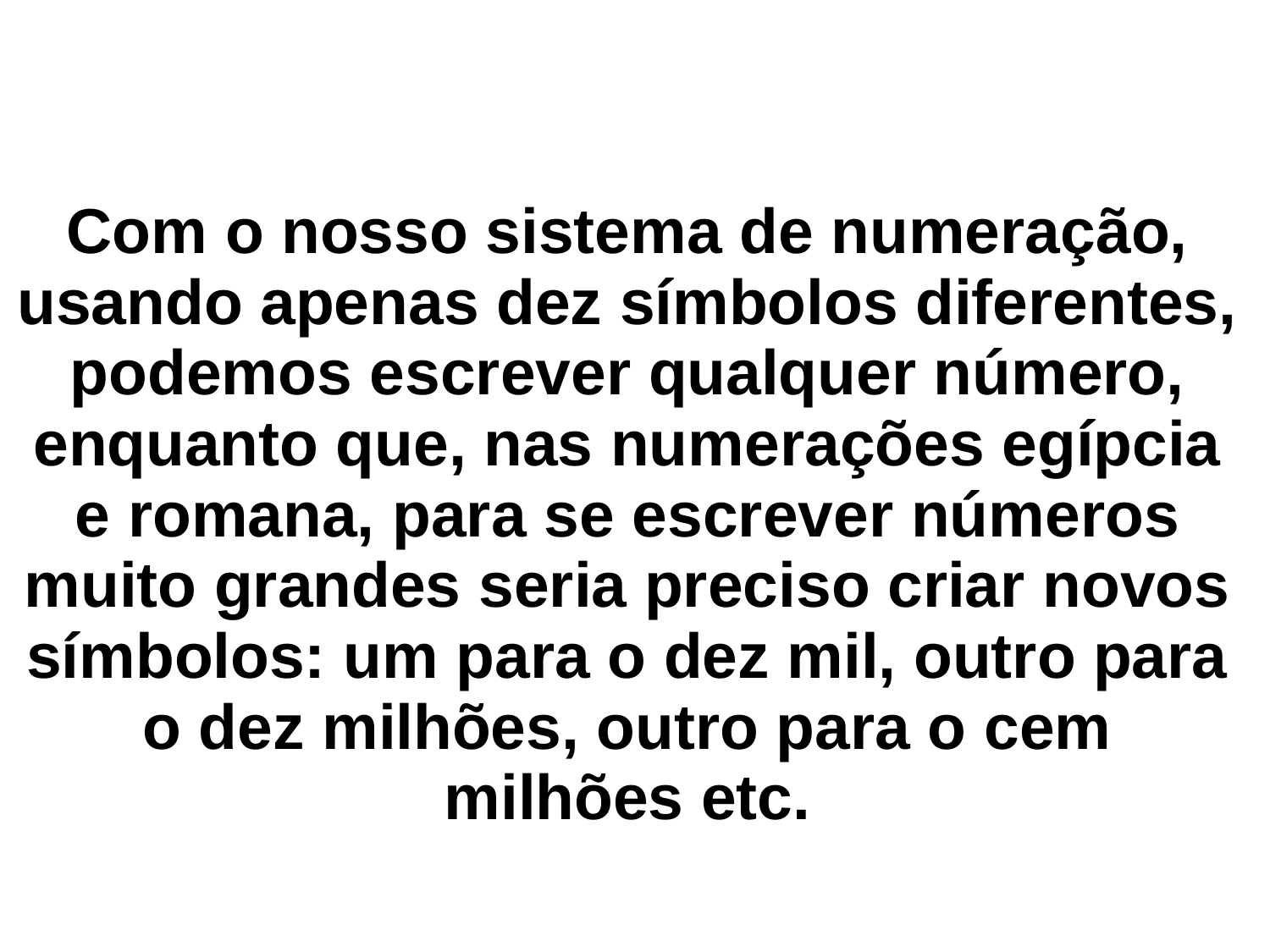

Com o nosso sistema de numeração, usando apenas dez símbolos diferentes, podemos escrever qualquer número, enquanto que, nas numerações egípcia e romana, para se escrever números muito grandes seria preciso criar novos símbolos: um para o dez mil, outro para o dez milhões, outro para o cem milhões etc.